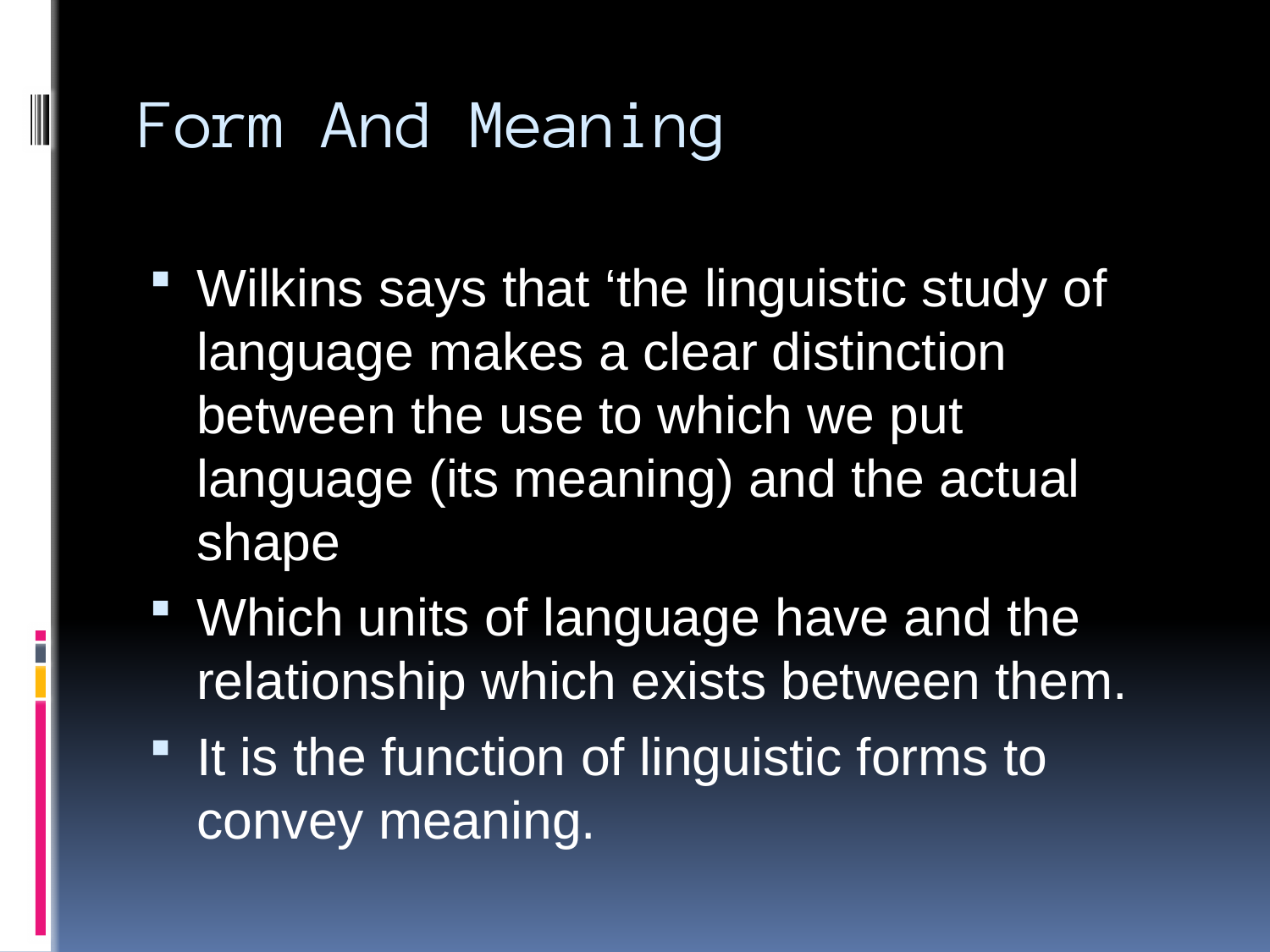

# Form And Meaning
Wilkins says that ‘the linguistic study of language makes a clear distinction between the use to which we put language (its meaning) and the actual shape
Which units of language have and the relationship which exists between them.
It is the function of linguistic forms to convey meaning.